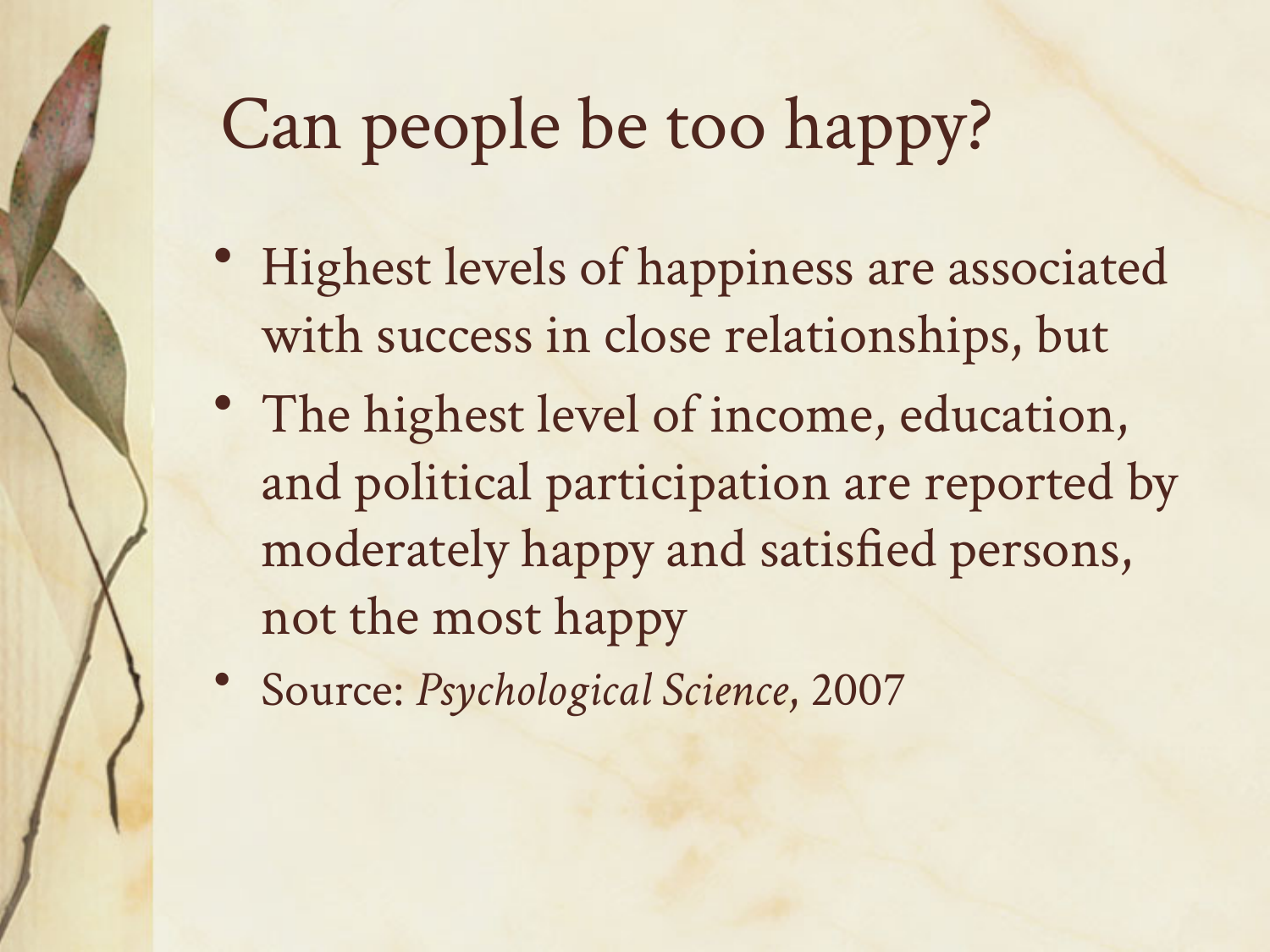

# Can people be too happy?
Highest levels of happiness are associated with success in close relationships, but
The highest level of income, education, and political participation are reported by moderately happy and satisfied persons, not the most happy
Source: Psychological Science, 2007